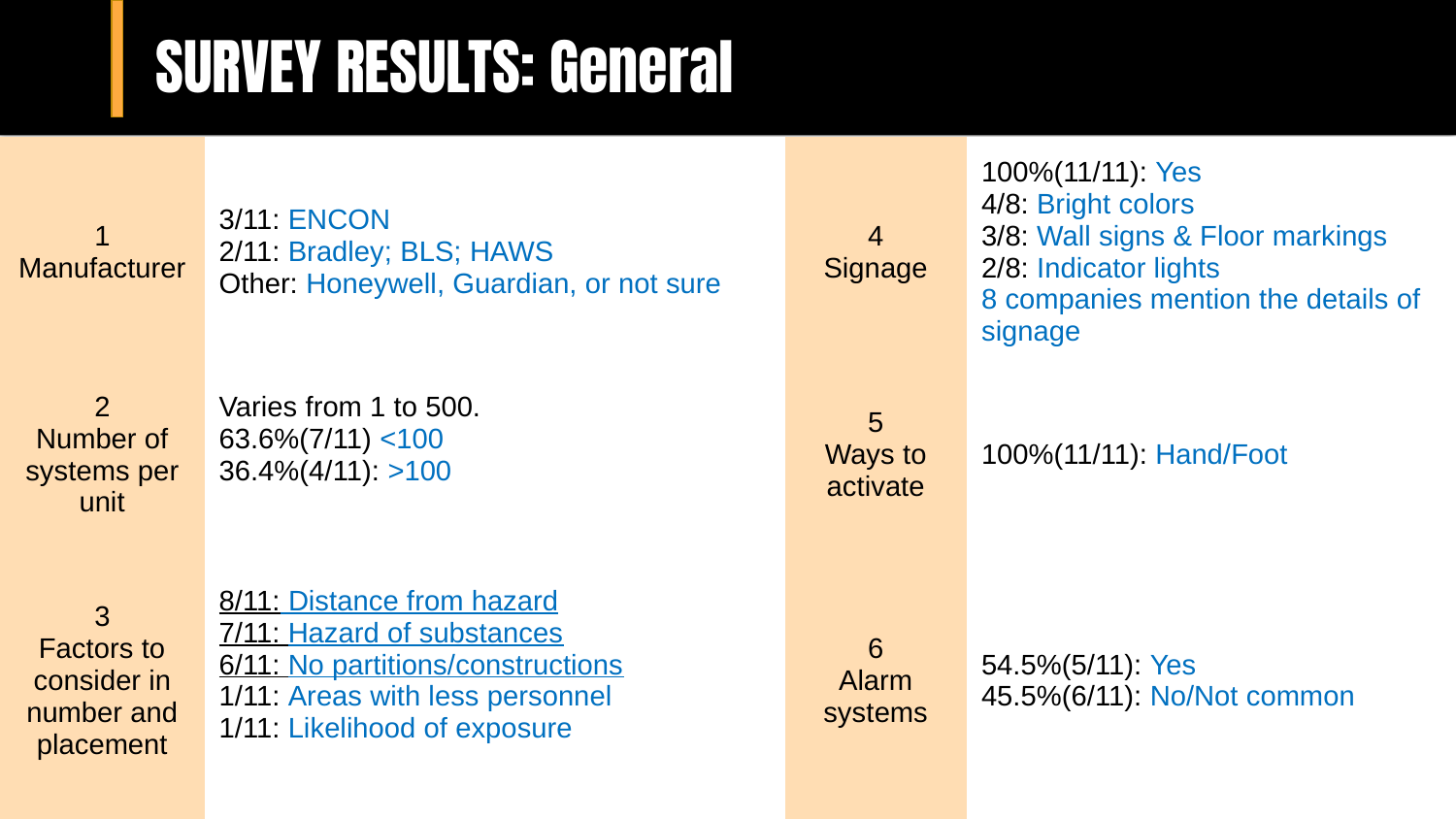

# SURVEY RESULTS: General
| 1 Manufacturer | 3/11: ENCON 2/11: Bradley; BLS; HAWS Other: Honeywell, Guardian, or not sure | 4 Signage | 100%(11/11): Yes 4/8: Bright colors 3/8: Wall signs & Floor markings 2/8: Indicator lights 8 companies mention the details of signage |
| --- | --- | --- | --- |
| 2 Number of systems per unit | Varies from 1 to 500. 63.6%(7/11) <100 36.4%(4/11): >100 | 5 Ways to activate | 100%(11/11): Hand/Foot |
| 3 Factors to consider in number and placement | 8/11: Distance from hazard 7/11: Hazard of substances 6/11: No partitions/constructions 1/11: Areas with less personnel 1/11: Likelihood of exposure | 6 Alarm systems | 54.5%(5/11): Yes 45.5%(6/11): No/Not common |